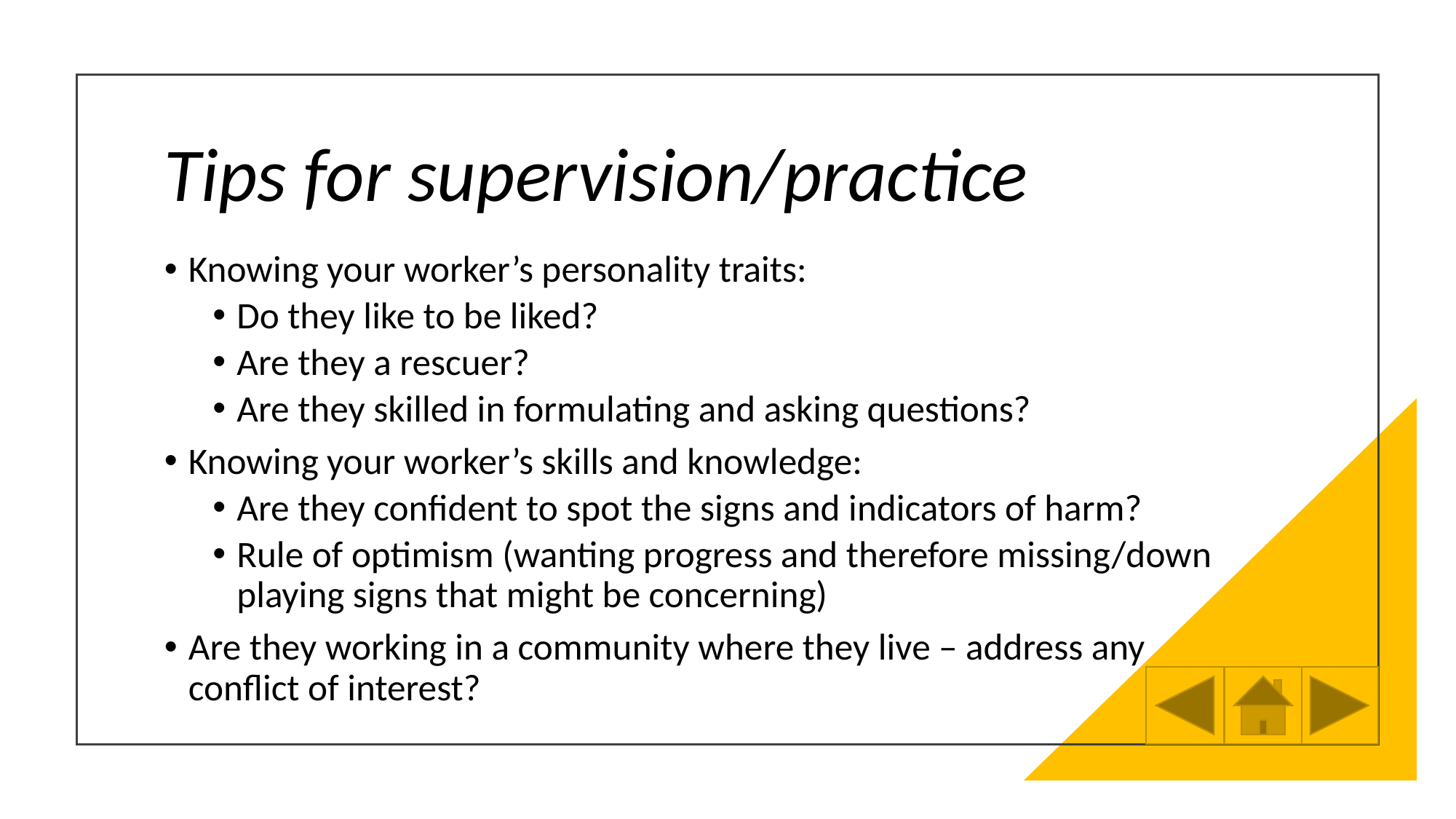

# Tips for supervision/practice
Knowing your worker’s personality traits:
Do they like to be liked?
Are they a rescuer?
Are they skilled in formulating and asking questions?
Knowing your worker’s skills and knowledge:
Are they confident to spot the signs and indicators of harm?
Rule of optimism (wanting progress and therefore missing/down playing signs that might be concerning)
Are they working in a community where they live – address any conflict of interest?